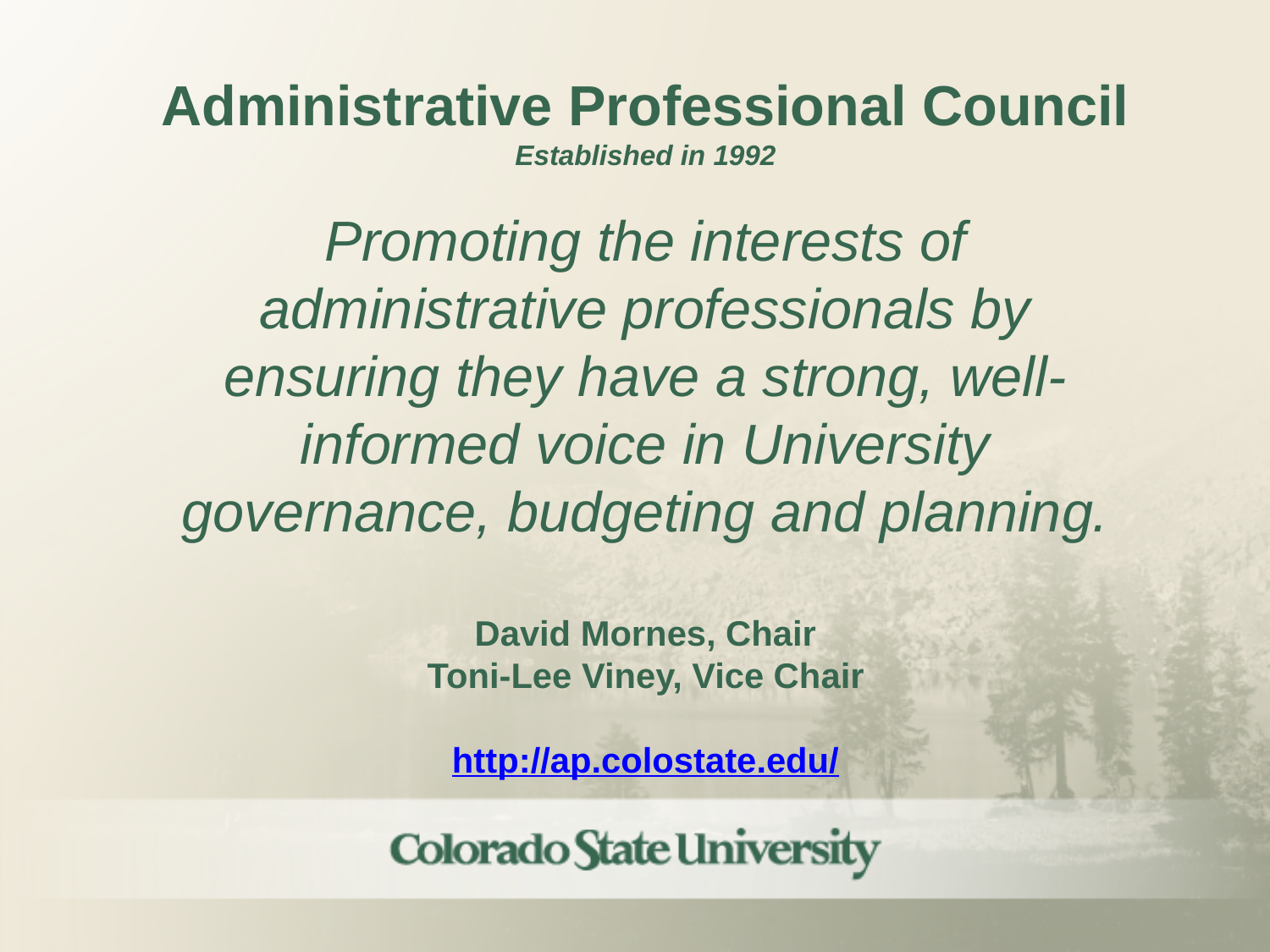

Administrative Professional Council
Established in 1992

Promoting the interests of administrative professionals by ensuring they have a strong, well-informed voice in University governance, budgeting and planning.

David Mornes, Chair
Toni-Lee Viney, Vice Chair

http://ap.colostate.edu/